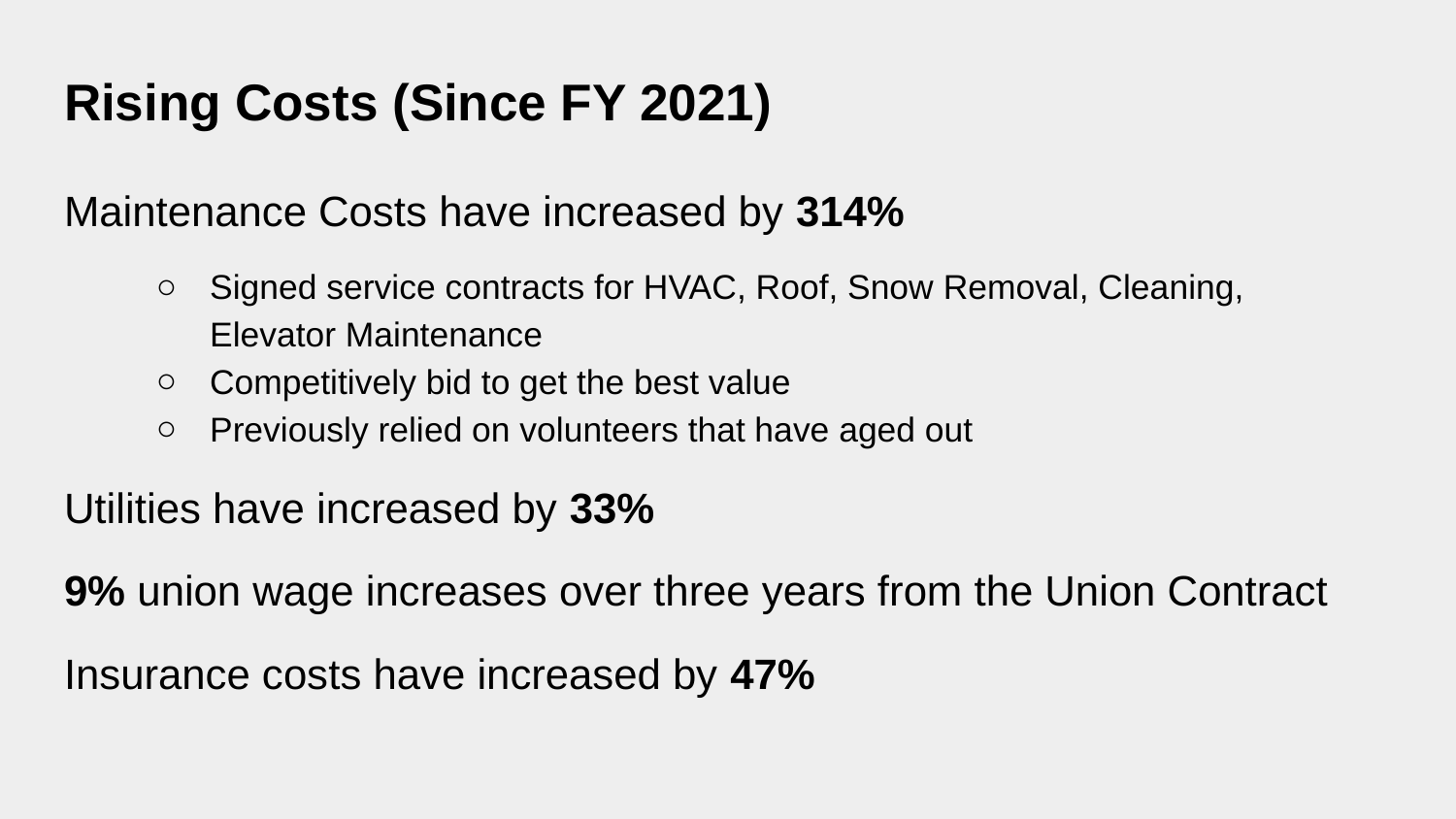

# Rising Costs (Since FY 2021)
Maintenance Costs have increased by 314%
Signed service contracts for HVAC, Roof, Snow Removal, Cleaning, Elevator Maintenance
Competitively bid to get the best value
Previously relied on volunteers that have aged out
Utilities have increased by 33%
9% union wage increases over three years from the Union Contract
Insurance costs have increased by 47%